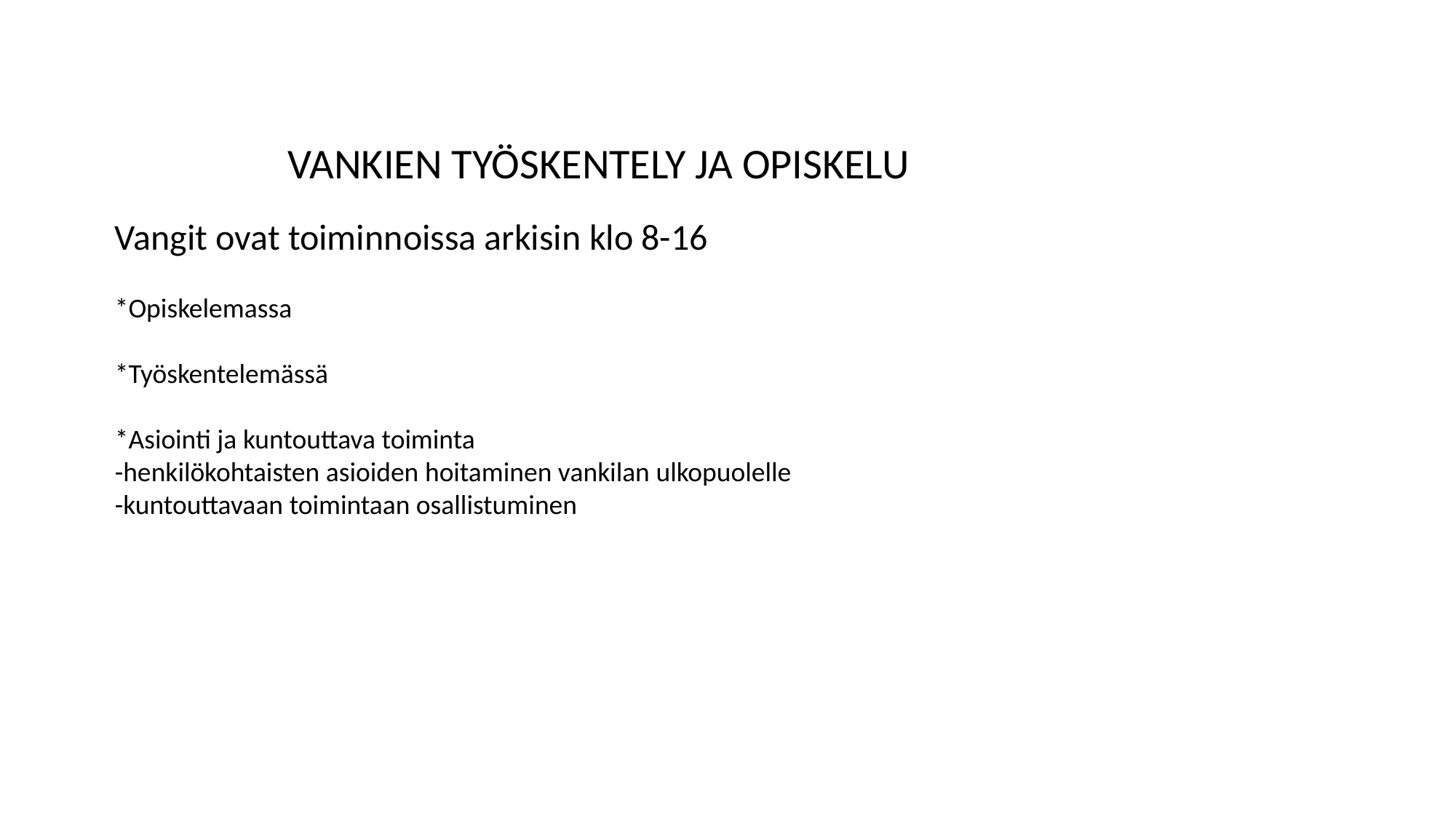

VANKIEN TYÖSKENTELY JA OPISKELU
Vangit ovat toiminnoissa arkisin klo 8-16

*Opiskelemassa

*Työskentelemässä

*Asiointi ja kuntouttava toiminta
-henkilökohtaisten asioiden hoitaminen vankilan ulkopuolelle
-kuntouttavaan toimintaan osallistuminen